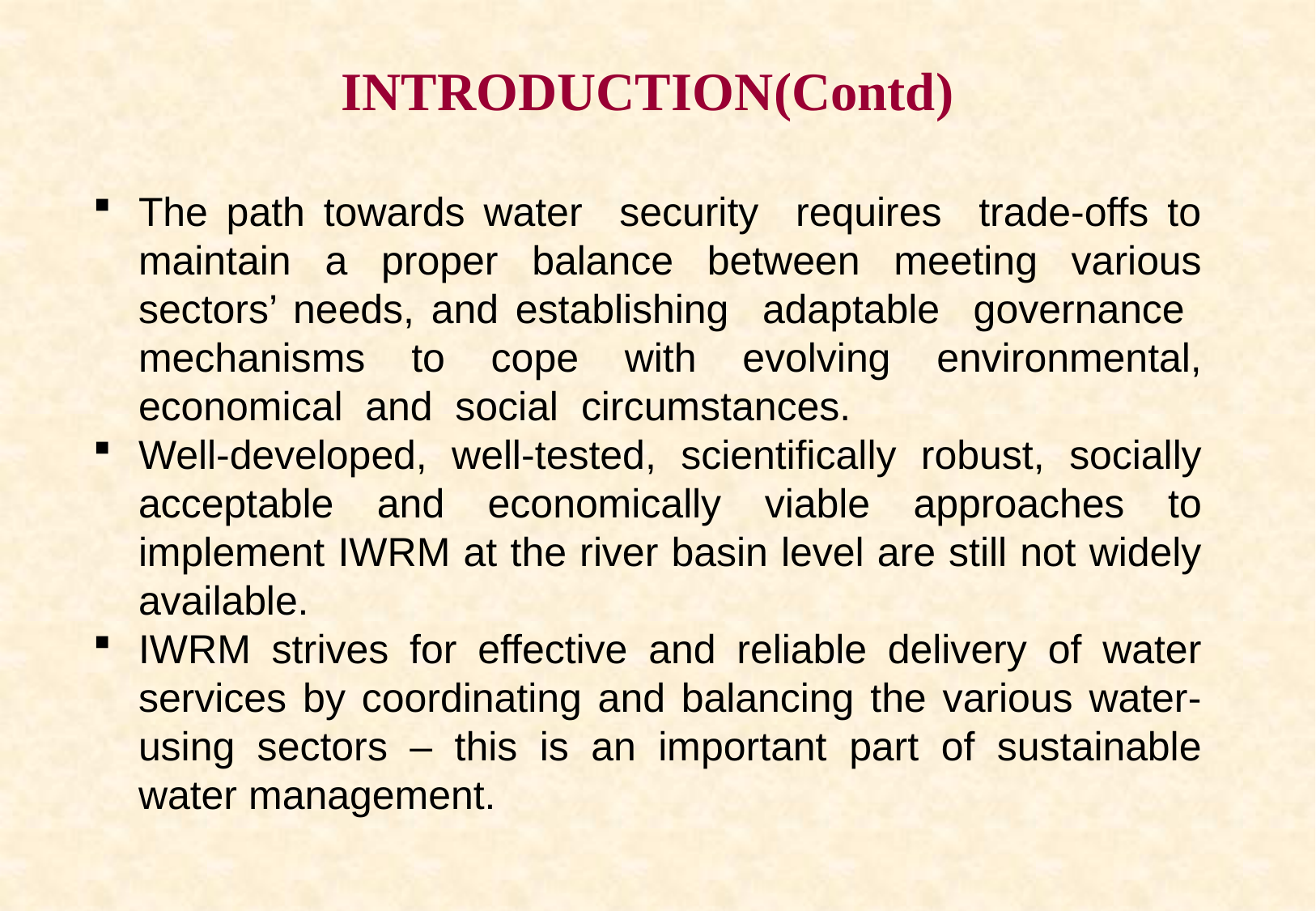

INTRODUCTION(Contd)

The path towards water  security  requires  trade-offs to maintain a proper balance between meeting various sectors’ needs, and establishing  adaptable  governance  mechanisms to cope with evolving environmental, economical  and  social  circumstances.
Well-developed, well-tested, scientiﬁcally robust, socially acceptable and economically viable approaches to implement IWRM at the river basin level are still not widely available.
IWRM strives for effective and reliable delivery of water services by coordinating and balancing the various water-using sectors – this is an important part of sustainable water management.